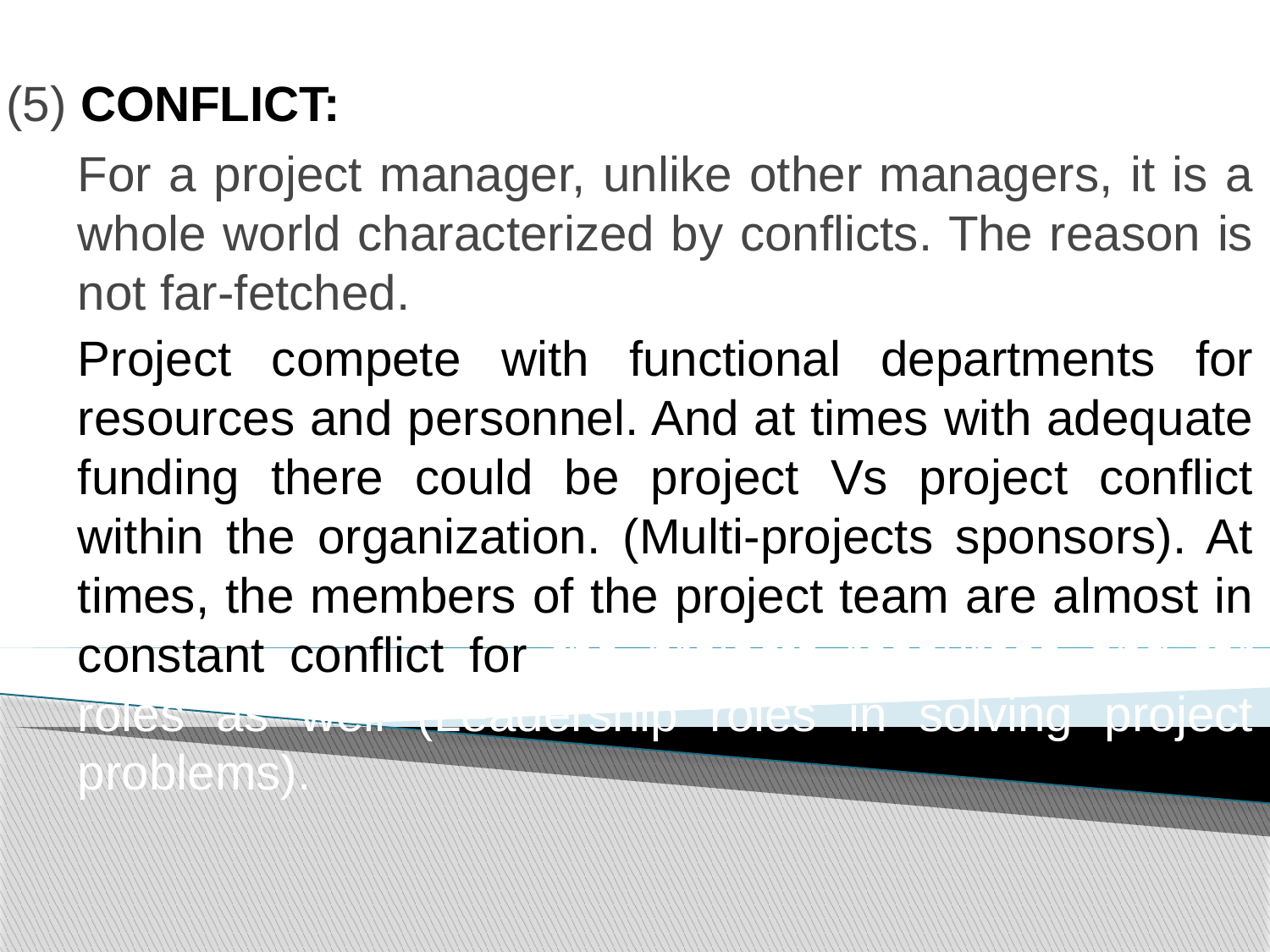

(5) CONFLICT:
	For a project manager, unlike other managers, it is a whole world characterized by conflicts. The reason is not far-fetched.
	Project compete with functional departments for resources and personnel. And at times with adequate funding there could be project Vs project conflict within the organization. (Multi-projects sponsors). At times, the members of the project team are almost in constant conflict for the projects resources and for roles as well (Leadership roles in solving project problems).